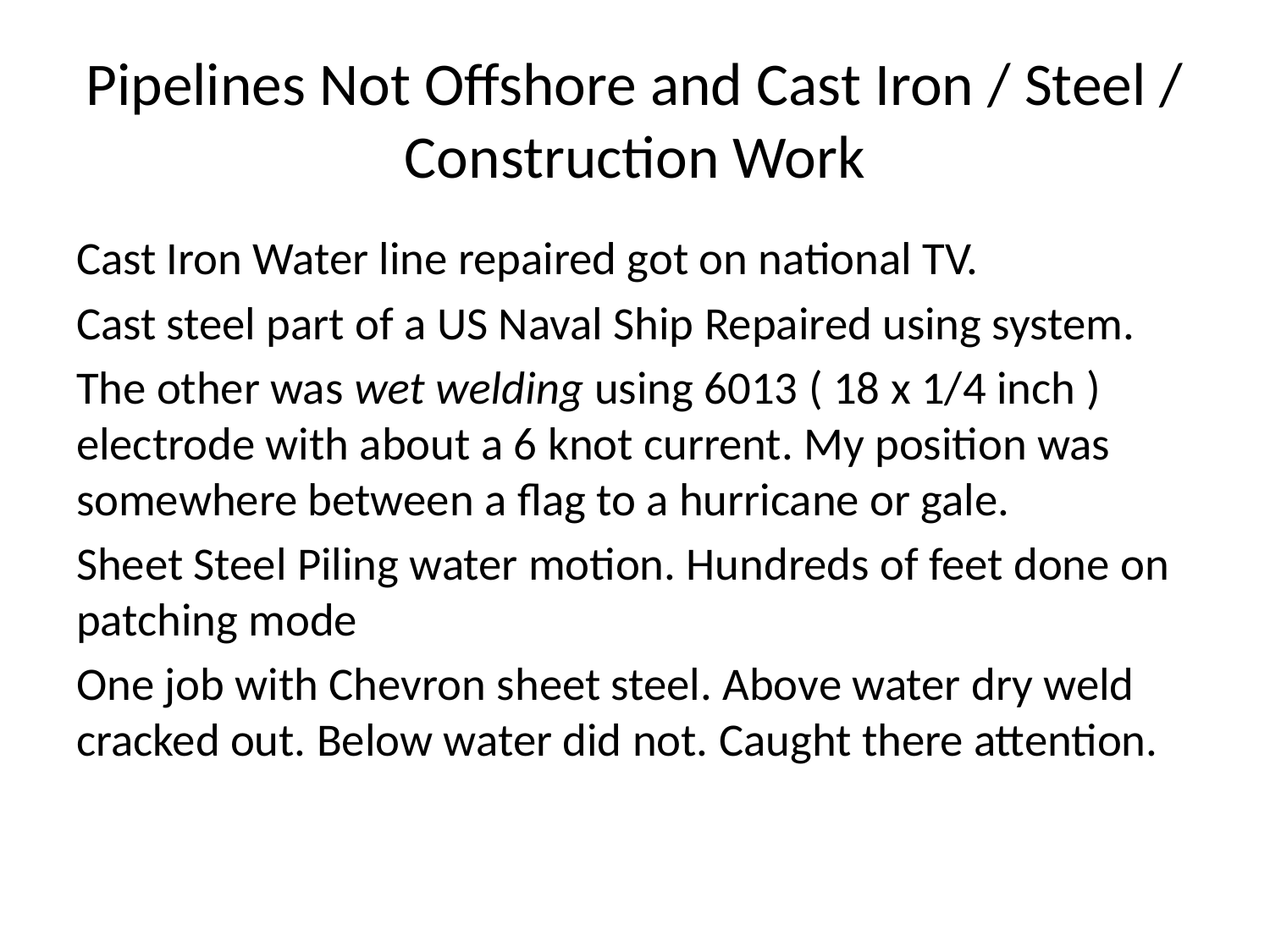

# Pipelines Not Offshore and Cast Iron / Steel / Construction Work
Cast Iron Water line repaired got on national TV.
Cast steel part of a US Naval Ship Repaired using system.
The other was wet welding using 6013 ( 18 x 1/4 inch ) electrode with about a 6 knot current. My position was somewhere between a flag to a hurricane or gale.
Sheet Steel Piling water motion. Hundreds of feet done on patching mode
One job with Chevron sheet steel. Above water dry weld cracked out. Below water did not. Caught there attention.